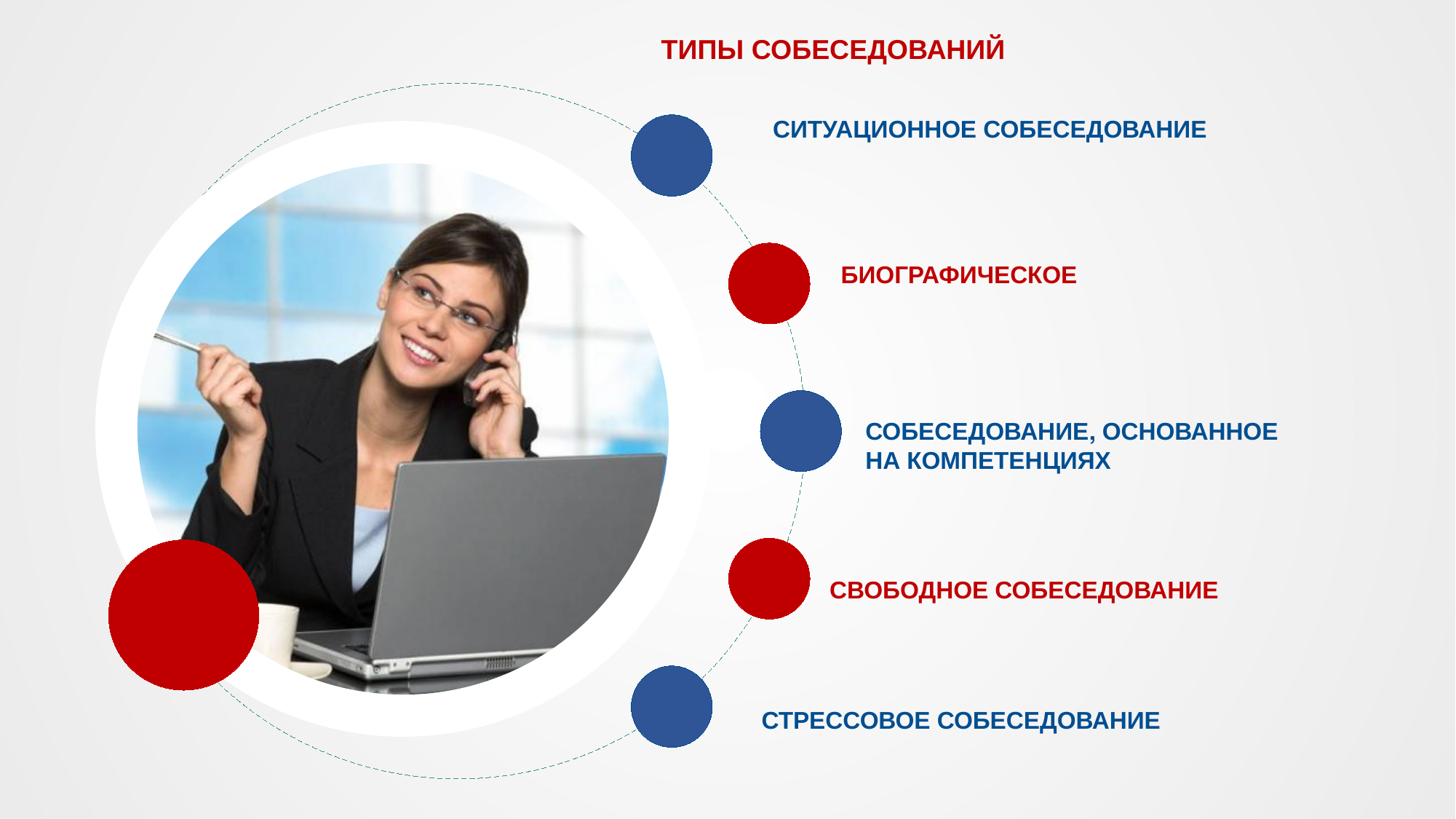

ТИПЫ СОБЕСЕДОВАНИЙ

СИТУАЦИОННОЕ СОБЕСЕДОВАНИЕ

БИОГРАФИЧЕСКОЕ

СОБЕСЕДОВАНИЕ, ОСНОВАННОЕ НА КОМПЕТЕНЦИЯХ

СВОБОДНОЕ СОБЕСЕДОВАНИЕ

СТРЕССОВОЕ СОБЕСЕДОВАНИЕ